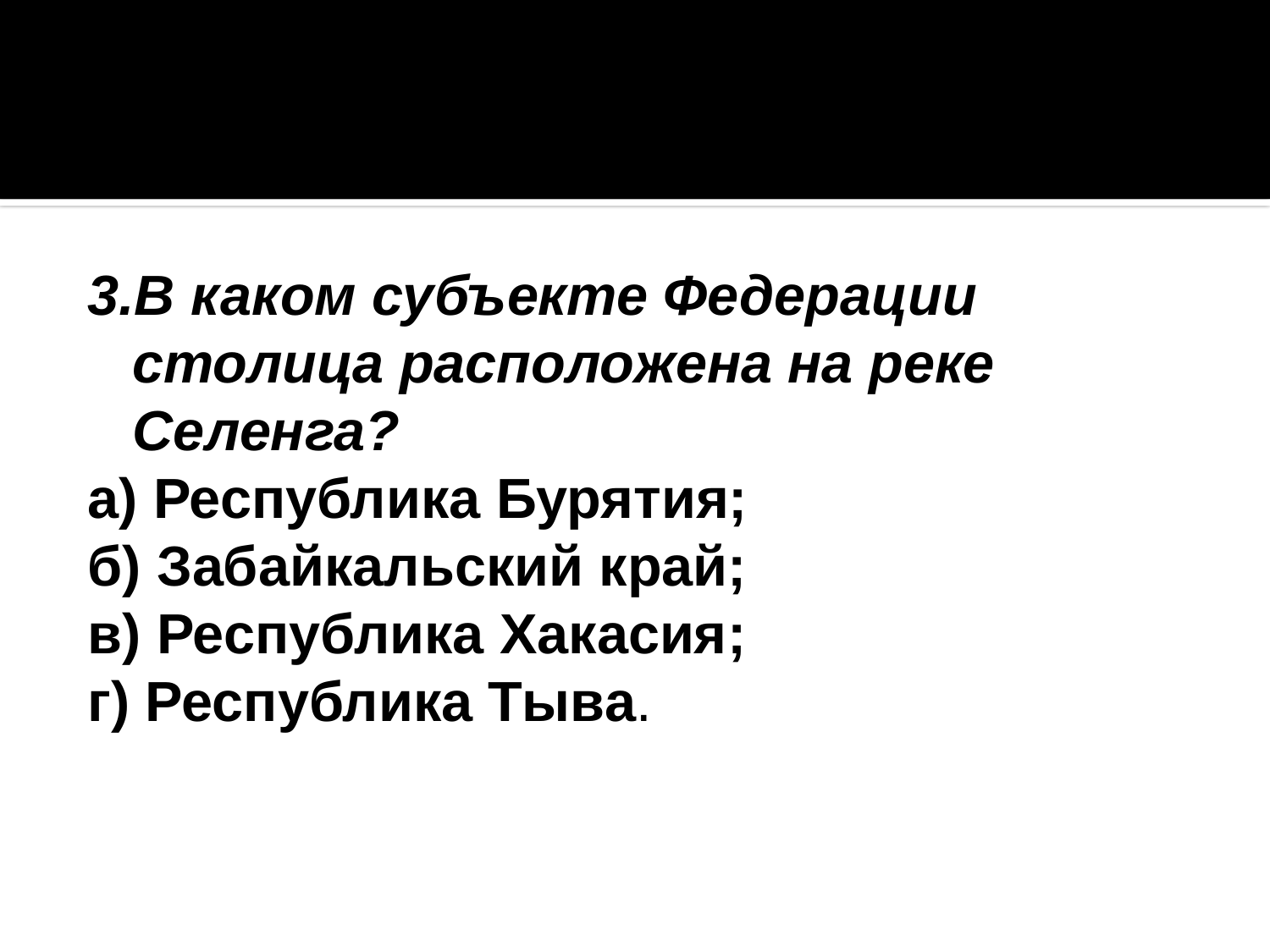

3.В каком субъекте Федерации столица расположена на реке Селенга?
а) Республика Бурятия;
б) Забайкальский край;
в) Республика Хакасия;
г) Республика Тыва.